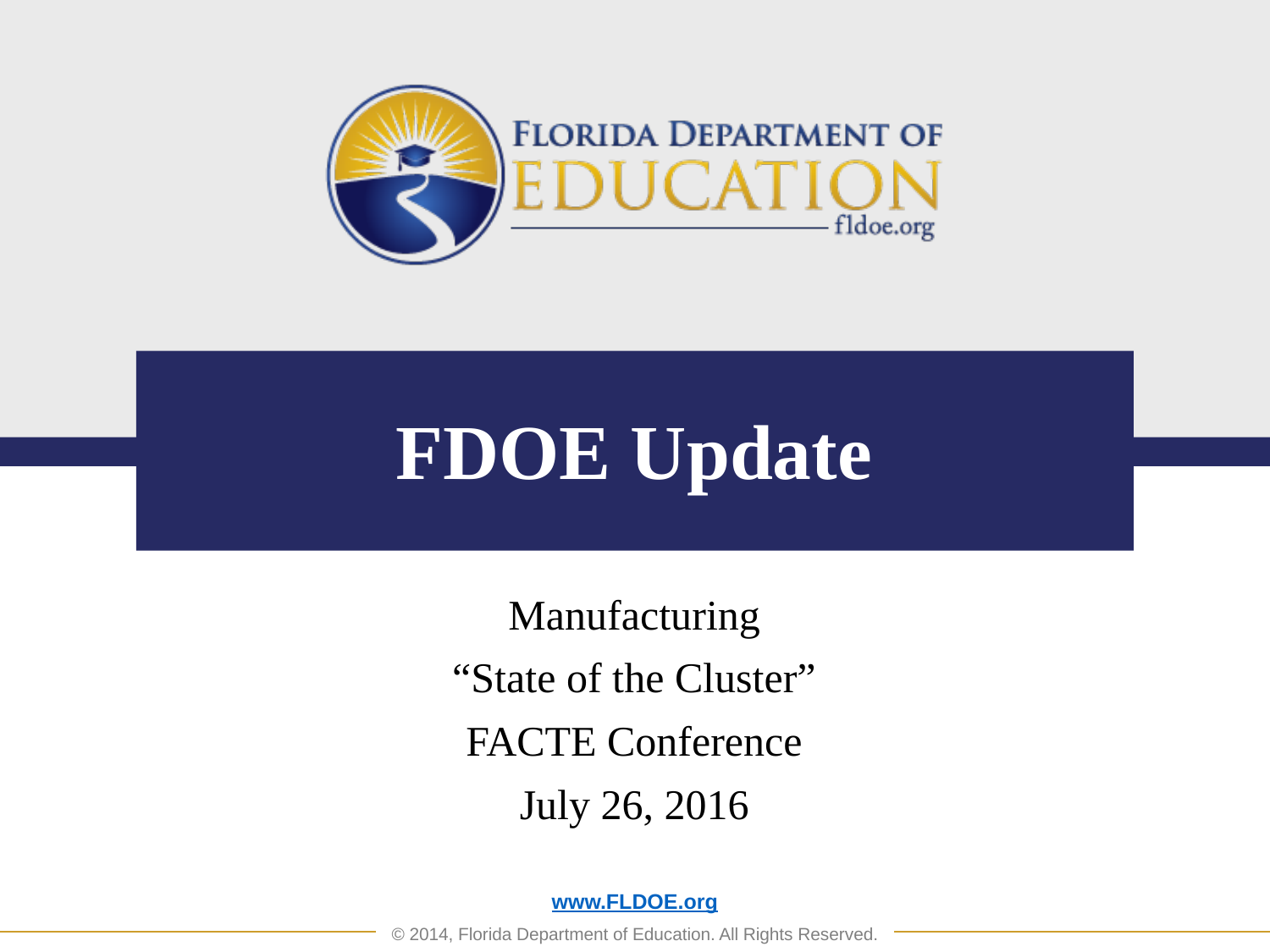

# FDOE Update
Manufacturing
“State of the Cluster”
FACTE Conference
July 26, 2016